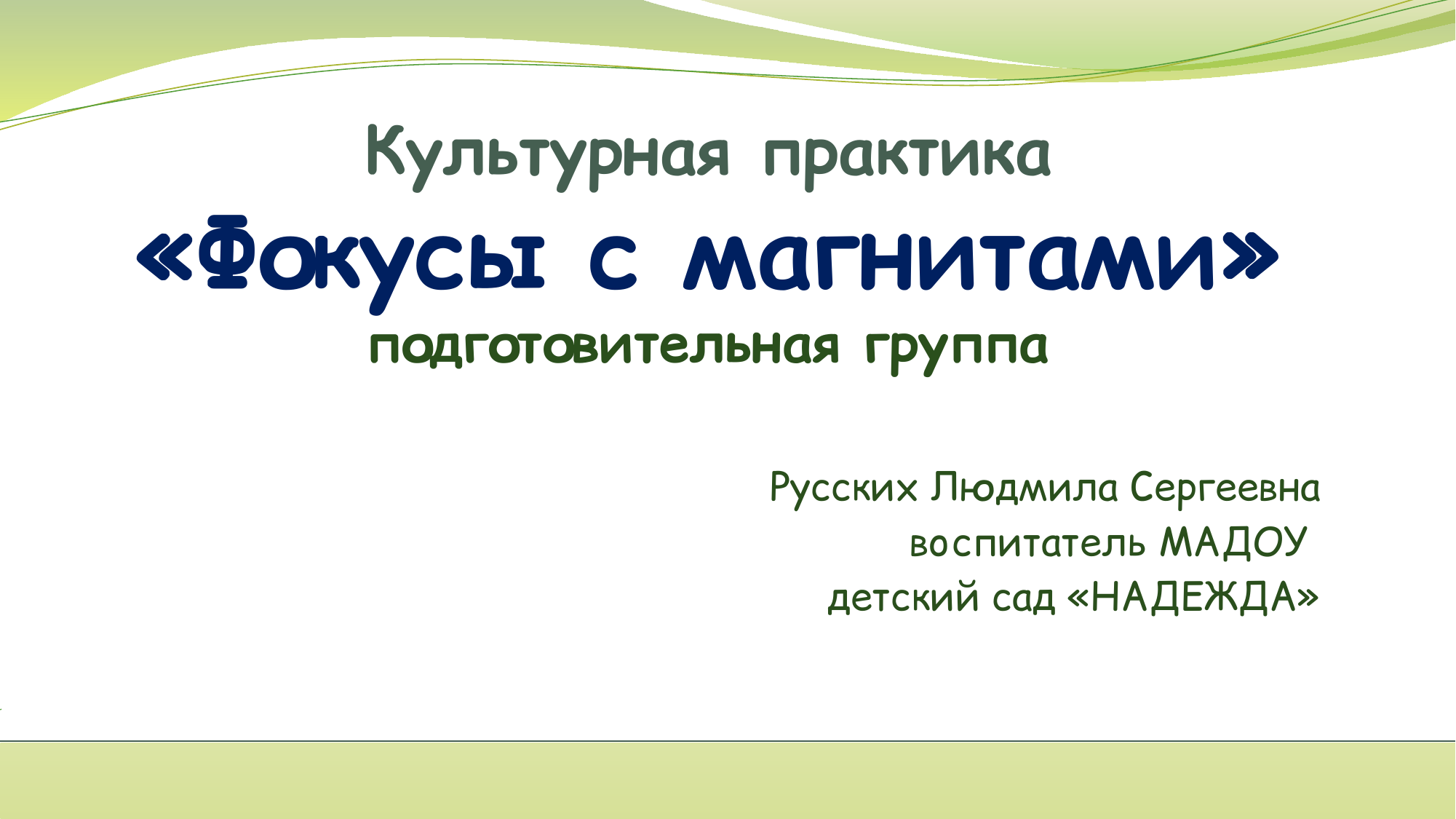

# Культурная практика «Фокусы с магнитами» подготовительная группа
Русских Людмила Сергеевна
воспитатель МАДОУ
детский сад «НАДЕЖДА»